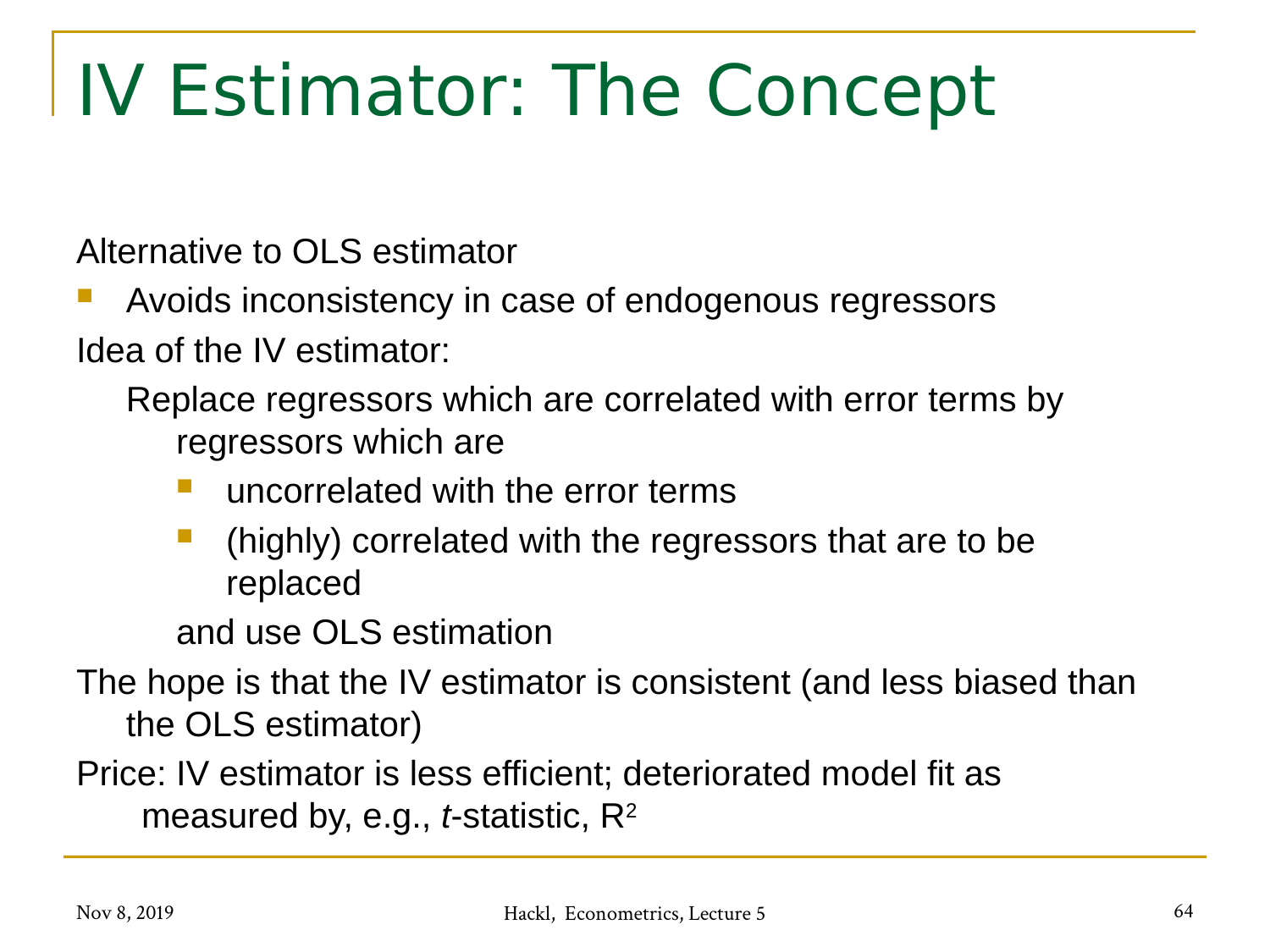

# IV Estimator: The Concept
Alternative to OLS estimator
Avoids inconsistency in case of endogenous regressors
Idea of the IV estimator:
Replace regressors which are correlated with error terms by regressors which are
uncorrelated with the error terms
(highly) correlated with the regressors that are to be replaced
	and use OLS estimation
The hope is that the IV estimator is consistent (and less biased than the OLS estimator)
Price: IV estimator is less efficient; deteriorated model fit as measured by, e.g., t-statistic, R2
Nov 8, 2019
64
Hackl,  Econometrics, Lecture 5